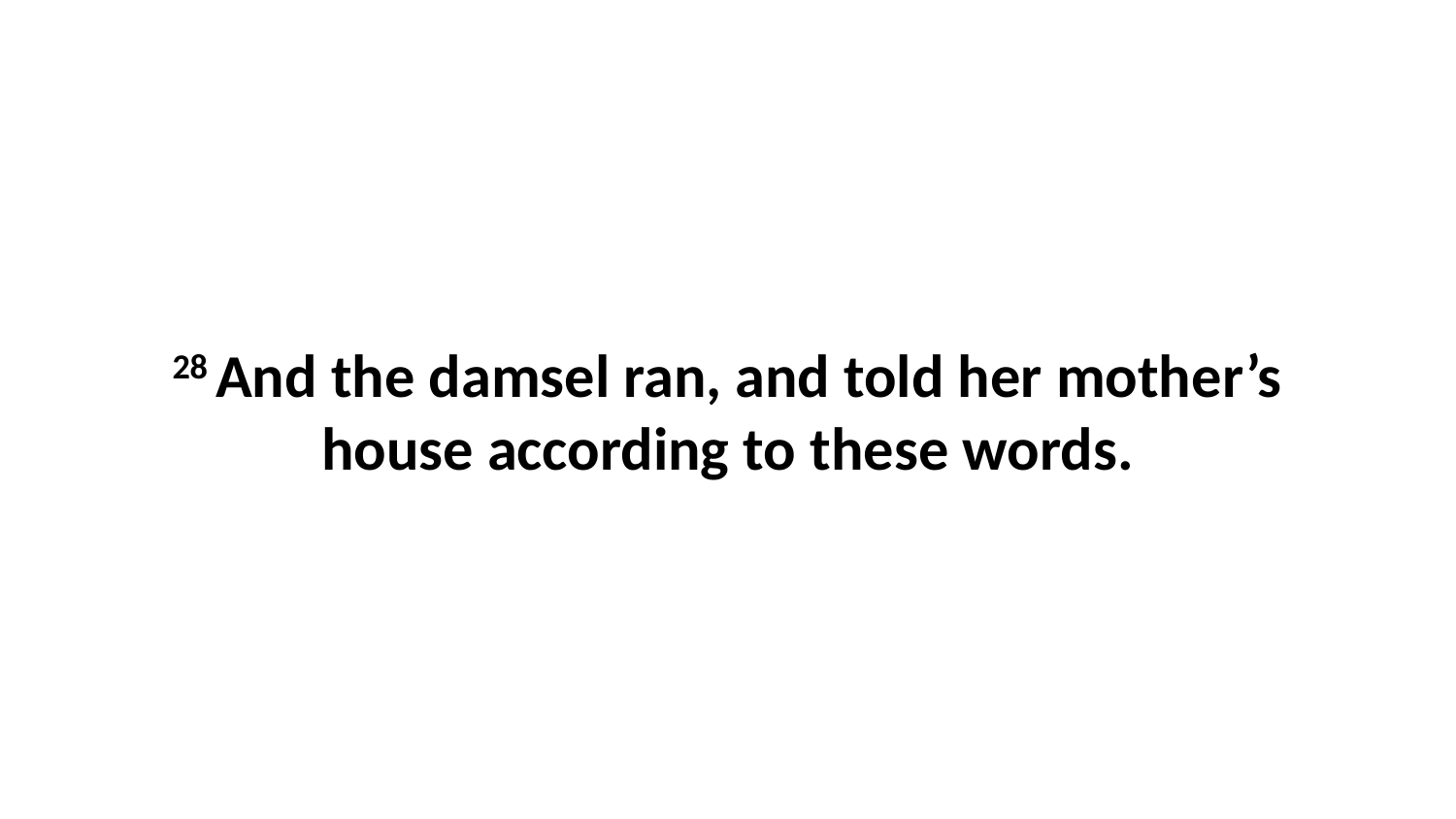

28 And the damsel ran, and told her mother’s house according to these words.